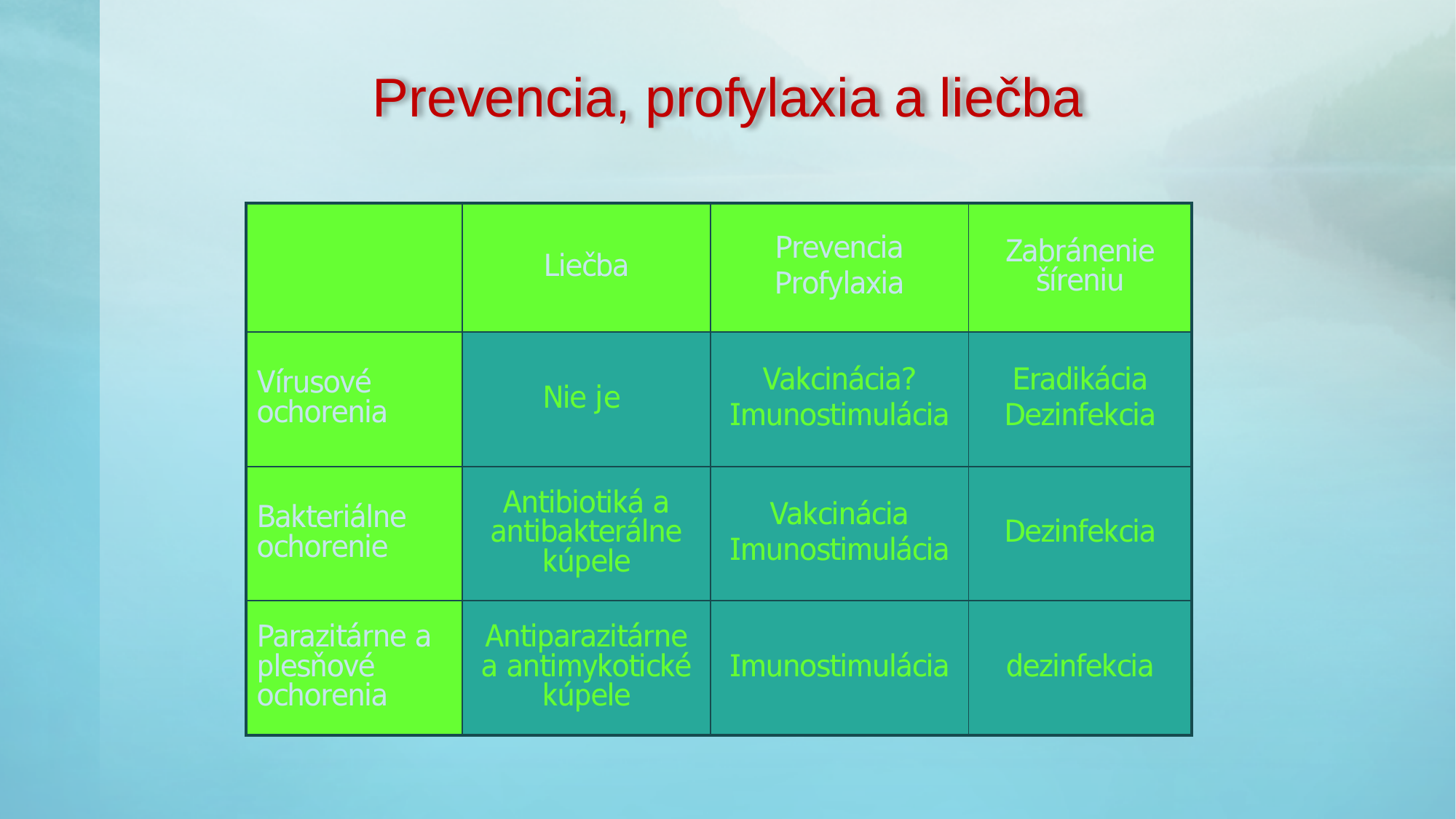

# Prevencia, profylaxia a liečba
|  | Liečba | Prevencia Profylaxia | Zabránenie šíreniu |
| --- | --- | --- | --- |
| Vírusové ochorenia | Nie je | Vakcinácia? Imunostimulácia | Eradikácia Dezinfekcia |
| Bakteriálne ochorenie | Antibiotiká a antibakterálne kúpele | Vakcinácia Imunostimulácia | Dezinfekcia |
| Parazitárne a plesňové ochorenia | Antiparazitárne a antimykotické kúpele | Imunostimulácia | dezinfekcia |